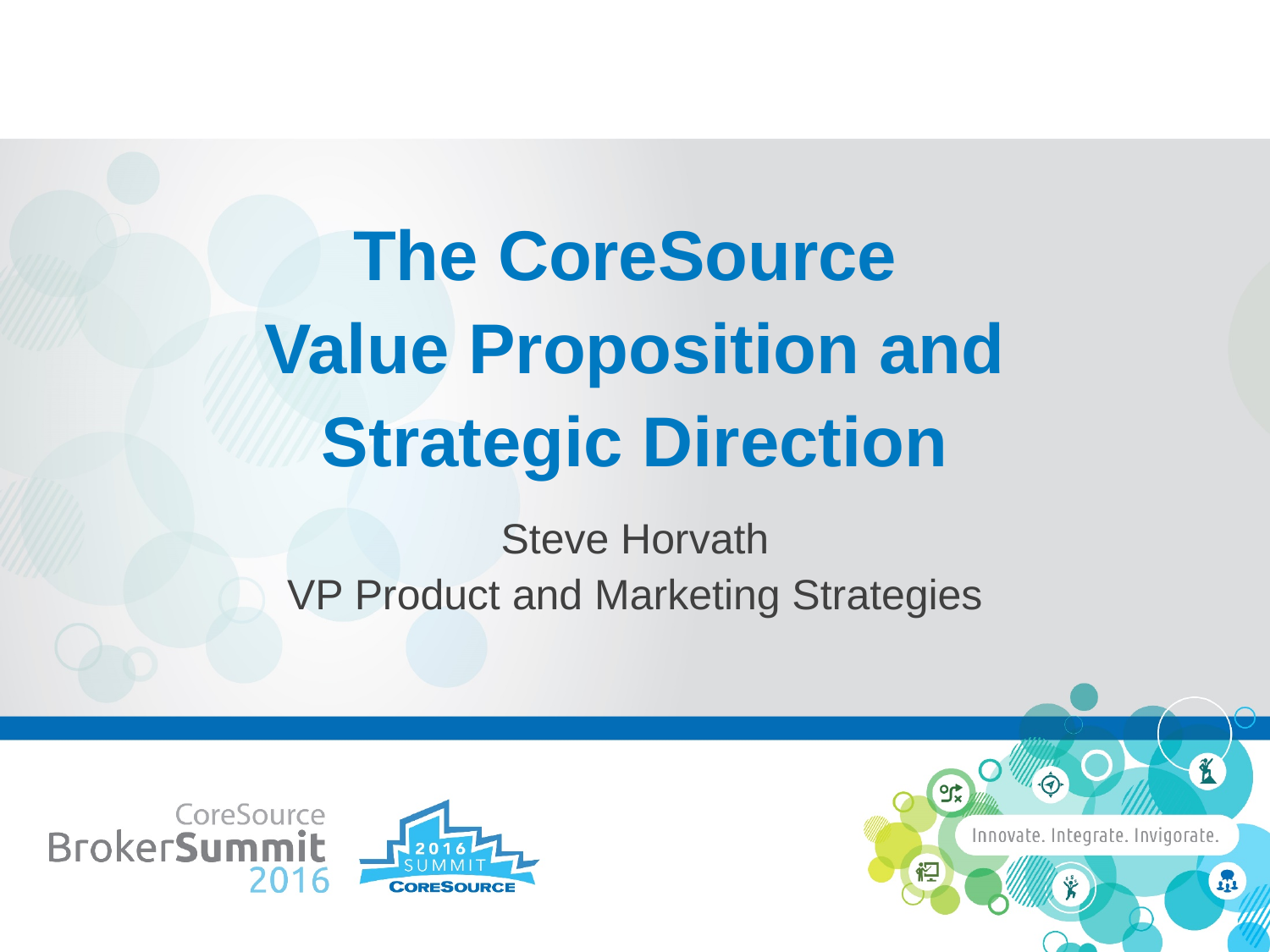

# The CoreSource Value Proposition and Strategic Direction
Steve Horvath
VP Product and Marketing Strategies